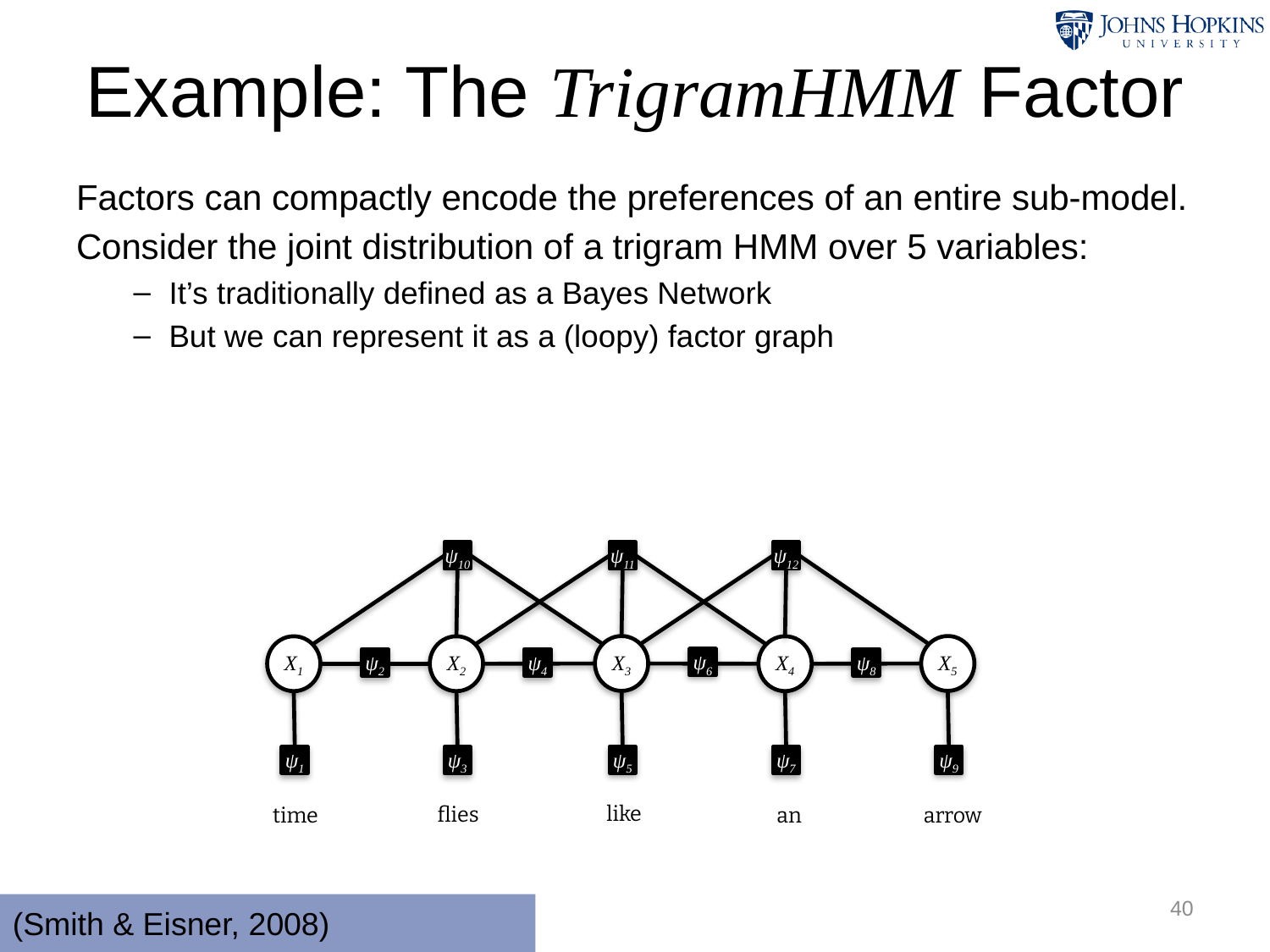

# Example: The TrigramHMM Factor
Factors can compactly encode the preferences of an entire sub-model.
Consider the joint distribution of a trigram HMM over 5 variables:
It’s traditionally defined as a Bayes Network
But we can represent it as a (loopy) factor graph
We could even pack all those factors into a single TrigramHMM factor (Smith & Eisner, 2008)

ψ10
ψ11
ψ12
X3
X5
X1
X2
X4
ψ6
ψ2
ψ4
ψ8
ψ5
ψ9
ψ1
ψ3
ψ7
like
flies
time
an
arrow
40
(Smith & Eisner, 2008)